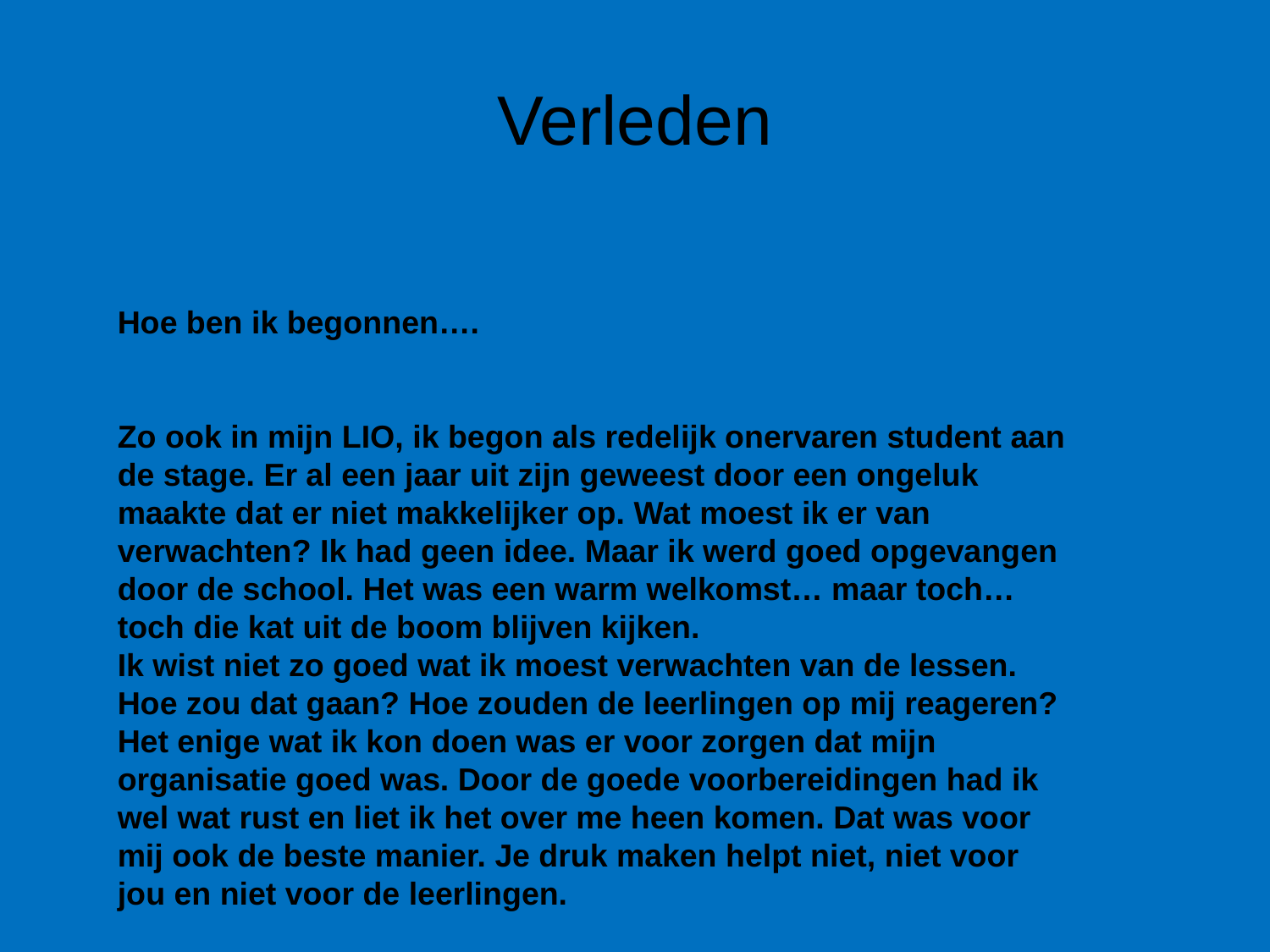

# Verleden
Hoe ben ik begonnen….

Zo ook in mijn LIO, ik begon als redelijk onervaren student aan de stage. Er al een jaar uit zijn geweest door een ongeluk maakte dat er niet makkelijker op. Wat moest ik er van verwachten? Ik had geen idee. Maar ik werd goed opgevangen door de school. Het was een warm welkomst… maar toch… toch die kat uit de boom blijven kijken.
Ik wist niet zo goed wat ik moest verwachten van de lessen. Hoe zou dat gaan? Hoe zouden de leerlingen op mij reageren?
Het enige wat ik kon doen was er voor zorgen dat mijn organisatie goed was. Door de goede voorbereidingen had ik wel wat rust en liet ik het over me heen komen. Dat was voor mij ook de beste manier. Je druk maken helpt niet, niet voor jou en niet voor de leerlingen.